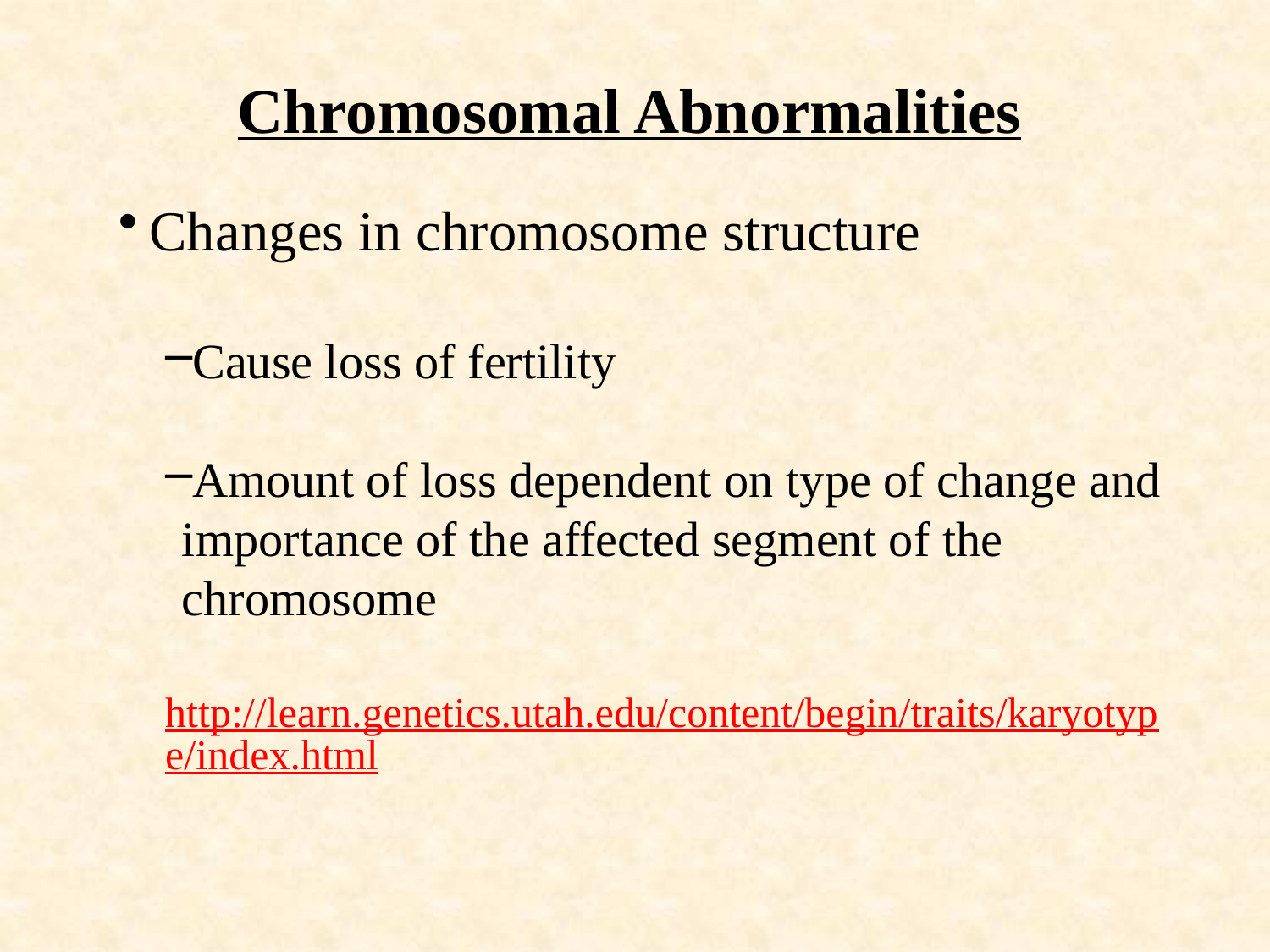

# Chromosomal Abnormalities
Changes in chromosome structure

Cause loss of fertility

Amount of loss dependent on type of change and importance of the affected segment of the chromosome

http://learn.genetics.utah.edu/content/begin/traits/karyotype/index.html